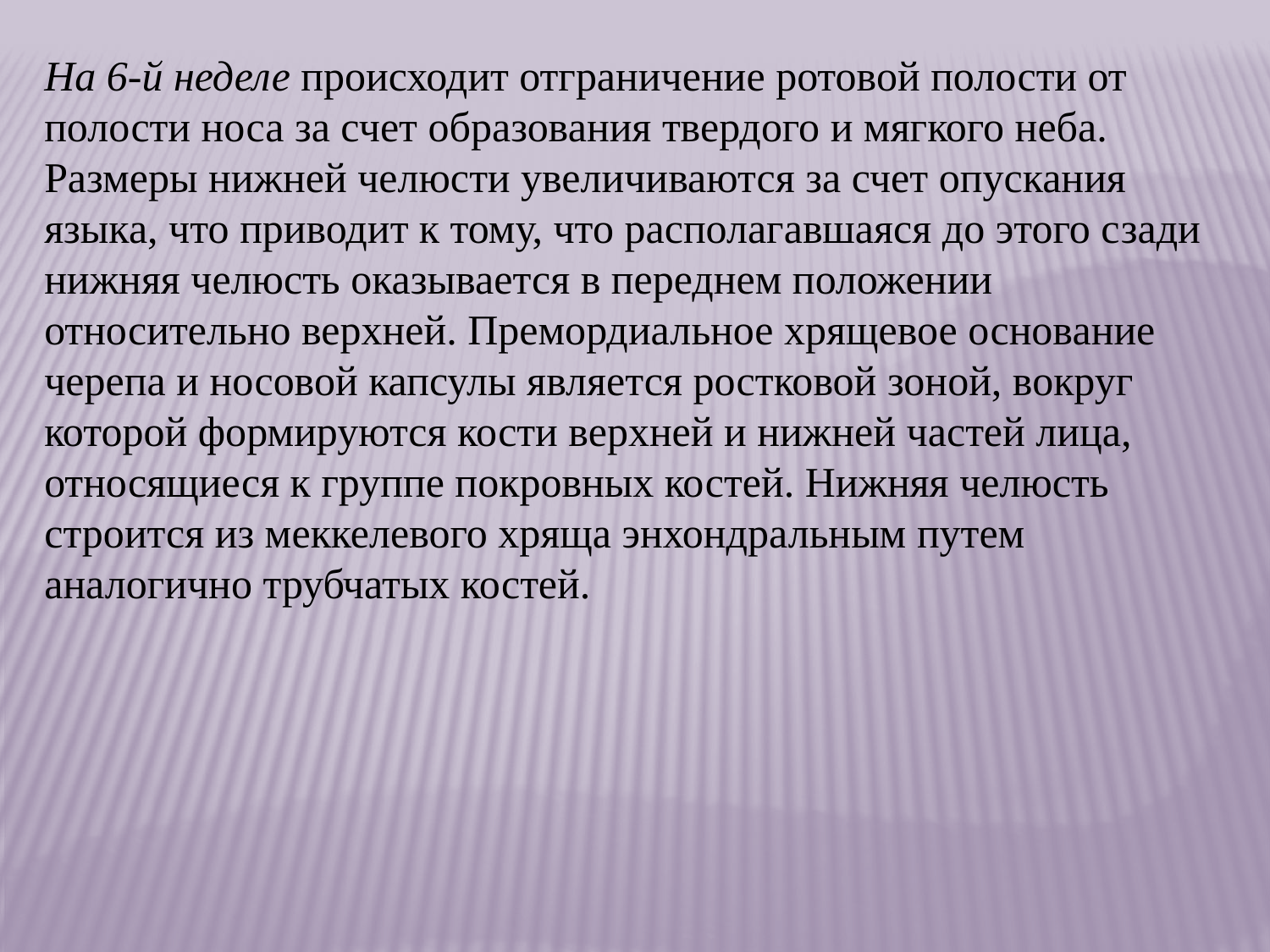

На 6-й неделе происходит отграничение ротовой полости от полости носа за счет образования твердого и мягкого неба. Размеры нижней челюсти увеличиваются за счет опускания языка, что приводит к тому, что располагавшаяся до этого сзади нижняя челюсть оказывается в переднем положении относительно верхней. Премордиальное хрящевое основание черепа и носовой капсулы является ростковой зоной, вокруг которой формируются кости верхней и нижней частей лица, относящиеся к группе покровных костей. Нижняя челюсть строится из меккелевого хряща энхондральным путем аналогично трубчатых костей.